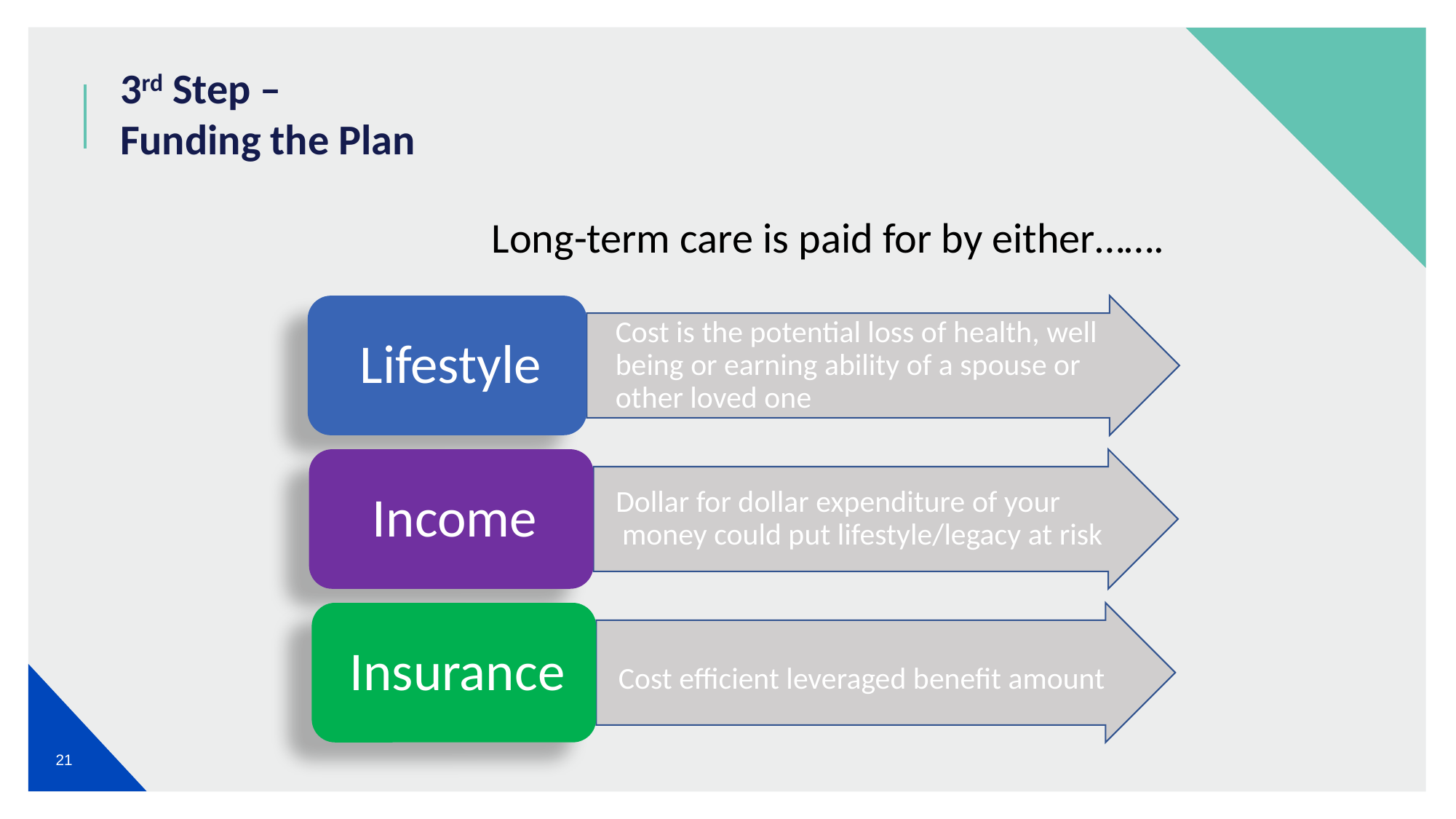

# 3rd Step – Funding the Plan

      Long-term care is paid for by either…….
	Cost is the potential loss of health, well being or earning ability of a spouse or other loved one
Lifestyle
   Dollar for dollar expenditure of your money could put lifestyle/legacy at risk
Income

   Cost efficient leveraged benefit amount
Insurance
21